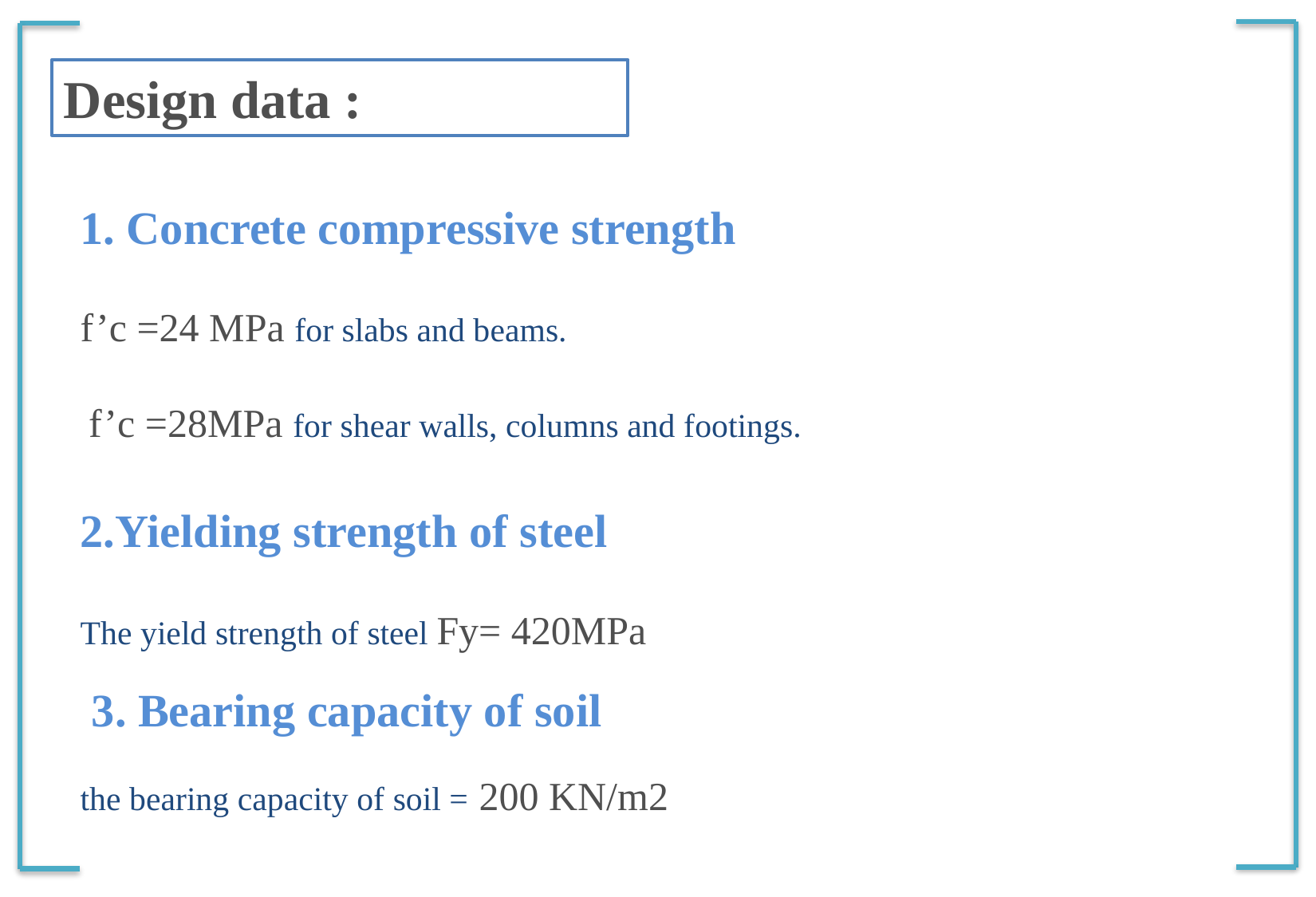

Design data :
1. Concrete compressive strength
f’c =24 MPa for slabs and beams.
 f’c =28MPa for shear walls, columns and footings.
2.Yielding strength of steel
The yield strength of steel Fy= 420MPa
 3. Bearing capacity of soil
the bearing capacity of soil = 200 KN/m2